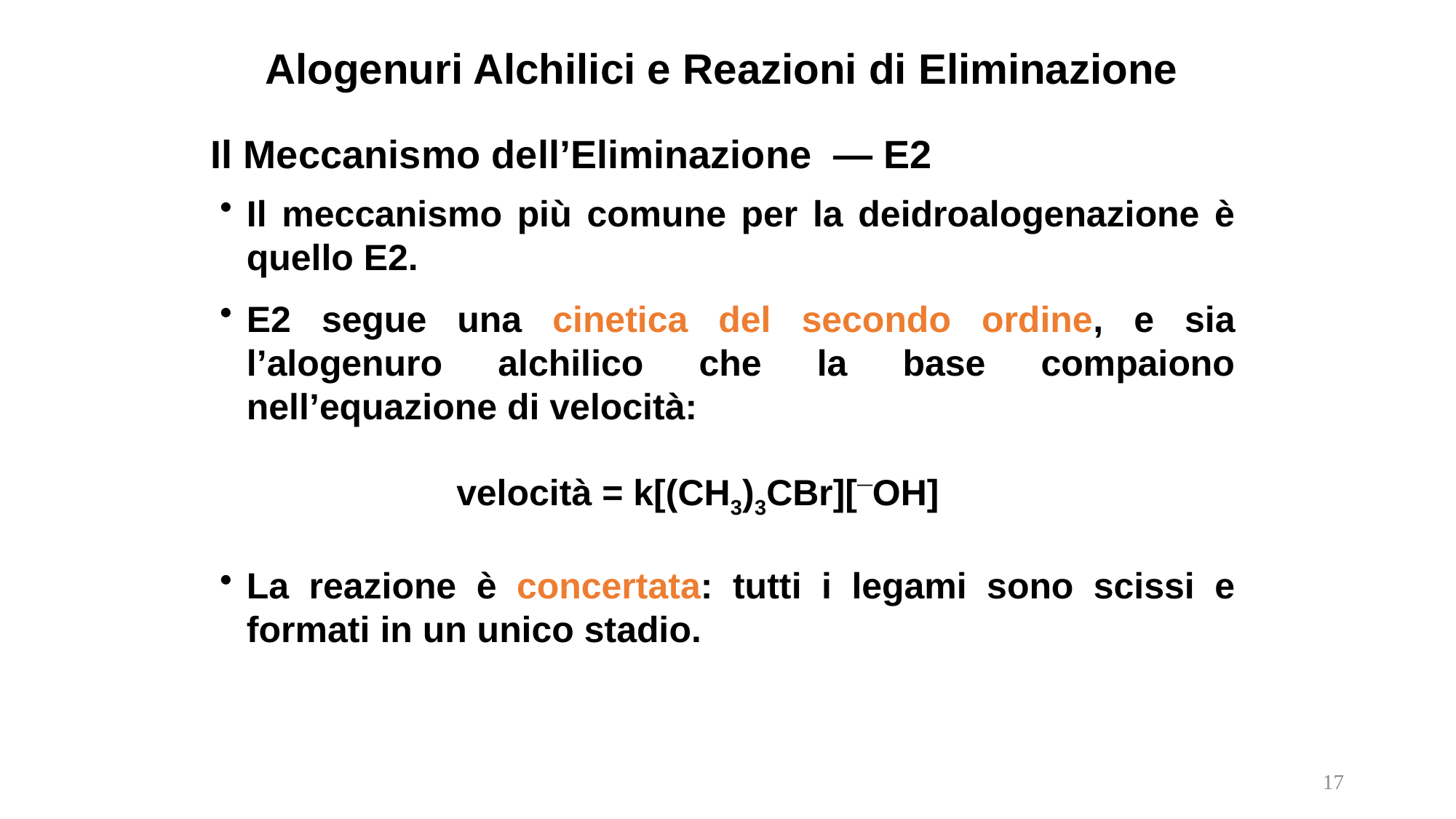

Alogenuri Alchilici e Reazioni di Eliminazione
Il Meccanismo dell’Eliminazione  — E2
Il meccanismo più comune per la deidroalogenazione è quello E2.
E2 segue una cinetica del secondo ordine, e sia l’alogenuro alchilico che la base compaiono nell’equazione di velocità:
velocità = k[(CH3)3CBr][¯OH]
La reazione è concertata: tutti i legami sono scissi e formati in un unico stadio.
17